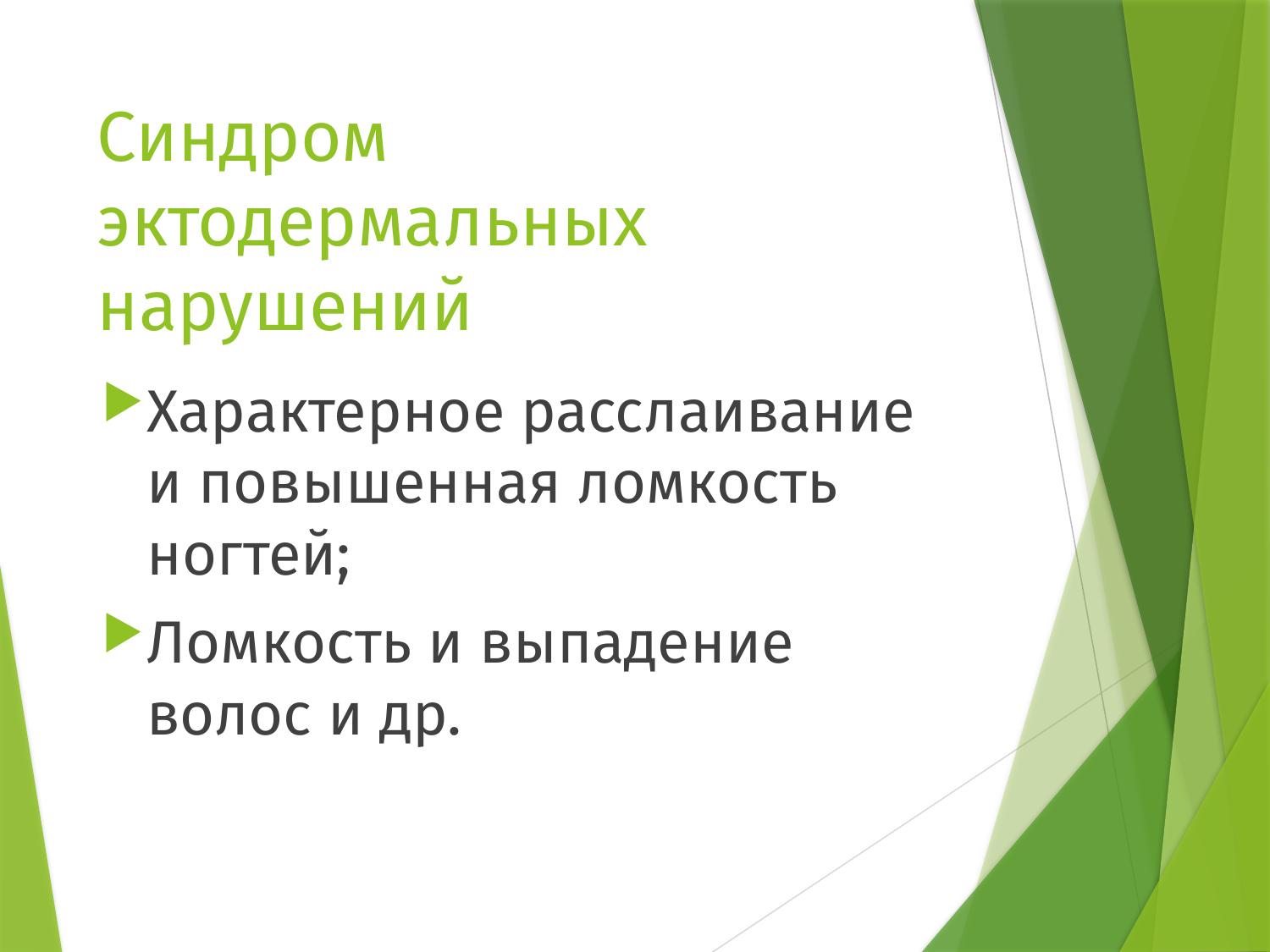

# Синдром эктодермальных нарушений
Характерное расслаивание и повышенная ломкость ногтей;
Ломкость и выпадение волос и др.